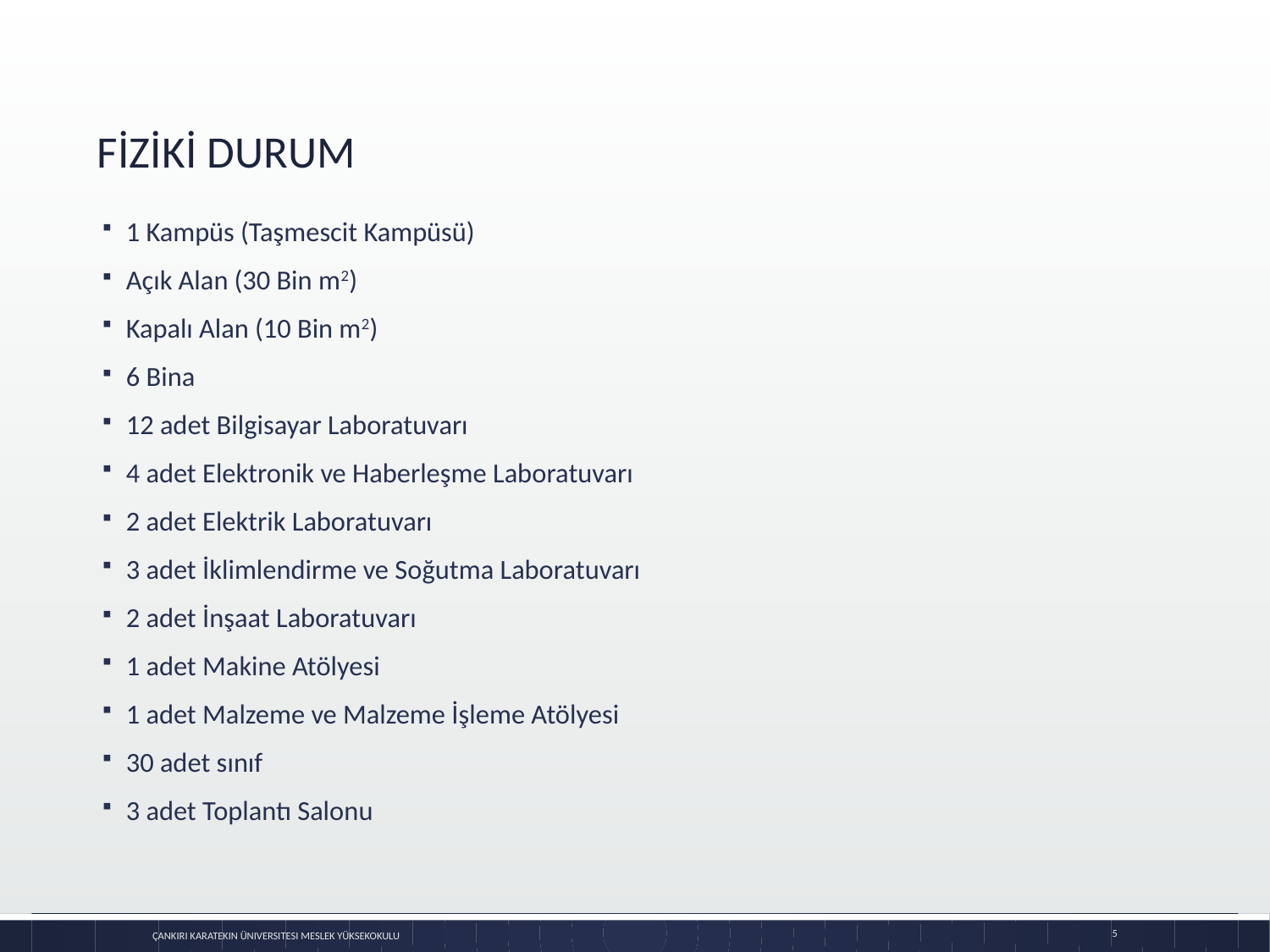

# FİZİKİ DURUM
1 Kampüs (Taşmescit Kampüsü)
Açık Alan (30 Bin m2)
Kapalı Alan (10 Bin m2)
6 Bina
12 adet Bilgisayar Laboratuvarı
4 adet Elektronik ve Haberleşme Laboratuvarı
2 adet Elektrik Laboratuvarı
3 adet İklimlendirme ve Soğutma Laboratuvarı
2 adet İnşaat Laboratuvarı
1 adet Makine Atölyesi
1 adet Malzeme ve Malzeme İşleme Atölyesi
30 adet sınıf
3 adet Toplantı Salonu

5
Çankırı Karatekin Üniversitesi Meslek Yüksekokulu